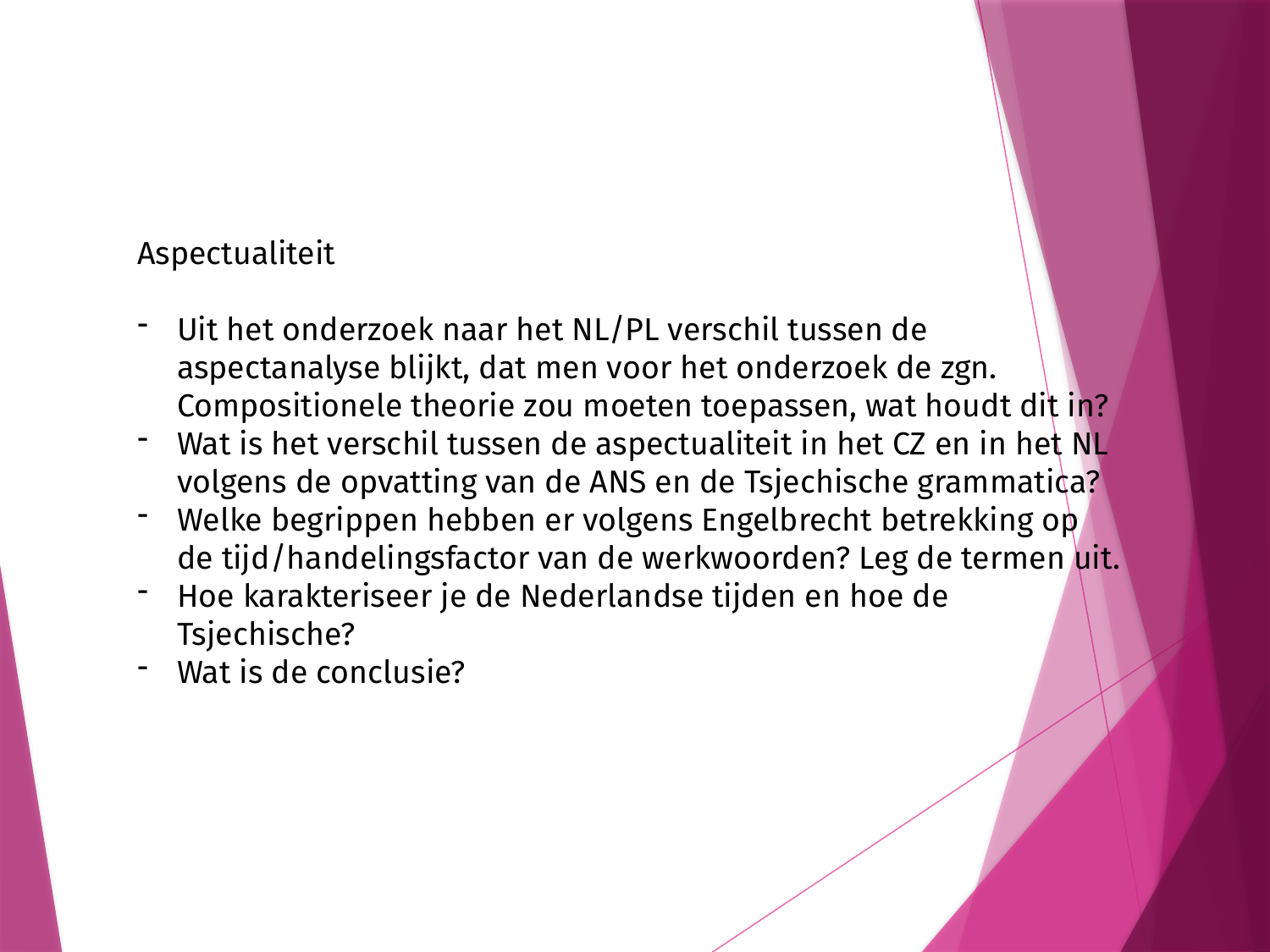

Aspectualiteit

Uit het onderzoek naar het NL/PL verschil tussen de aspectanalyse blijkt, dat men voor het onderzoek de zgn. Compositionele theorie zou moeten toepassen, wat houdt dit in?
Wat is het verschil tussen de aspectualiteit in het CZ en in het NL volgens de opvatting van de ANS en de Tsjechische grammatica?
Welke begrippen hebben er volgens Engelbrecht betrekking op de tijd/handelingsfactor van de werkwoorden? Leg de termen uit.
Hoe karakteriseer je de Nederlandse tijden en hoe de Tsjechische?
Wat is de conclusie?